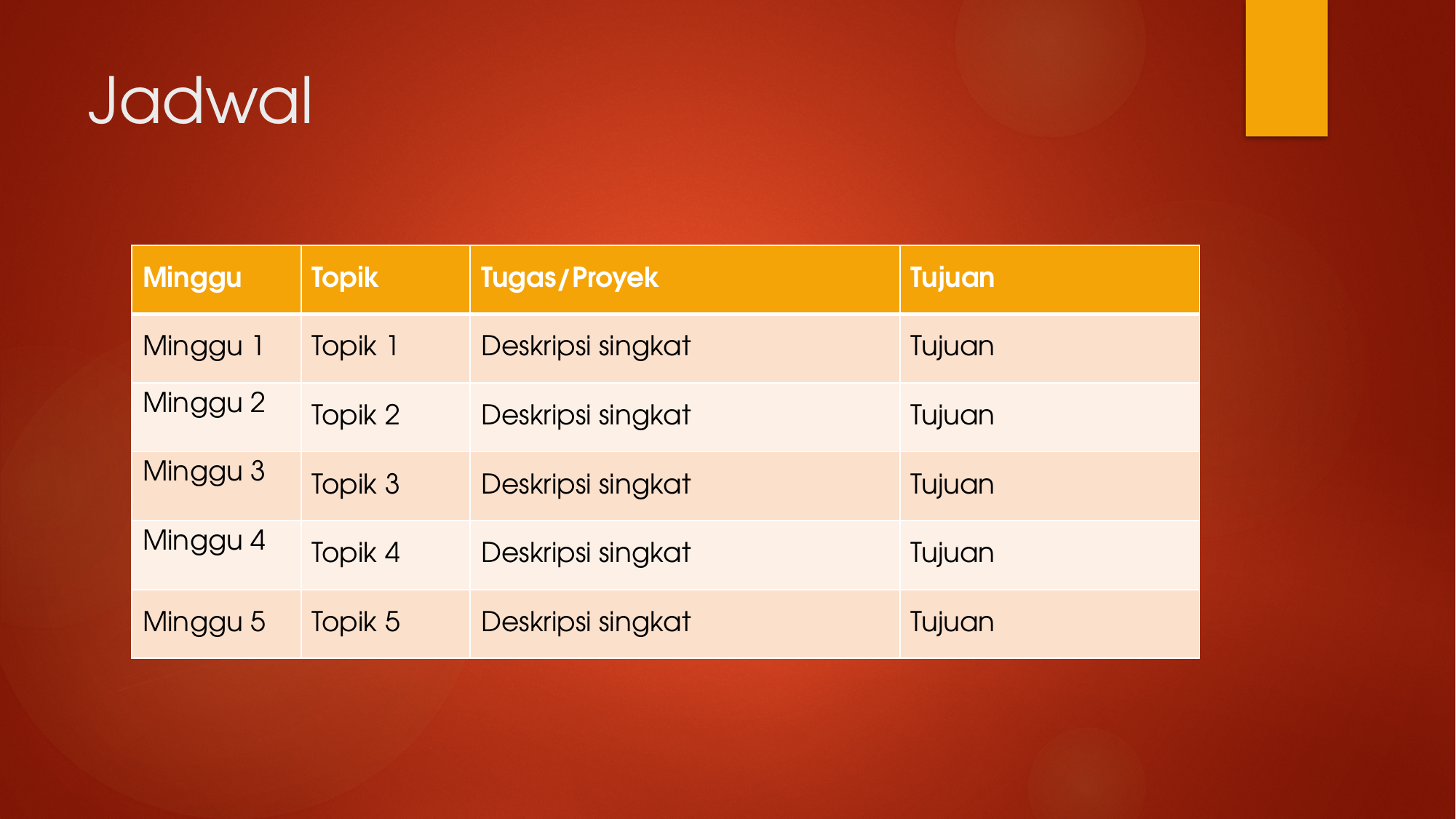

# Jadwal
| Minggu | Topik | Tugas/Proyek | Tujuan |
| --- | --- | --- | --- |
| Minggu 1 | Topik 1 | Deskripsi singkat | Tujuan |
| Minggu 2 | Topik 2 | Deskripsi singkat | Tujuan |
| Minggu 3 | Topik 3 | Deskripsi singkat | Tujuan |
| Minggu 4 | Topik 4 | Deskripsi singkat | Tujuan |
| Minggu 5 | Topik 5 | Deskripsi singkat | Tujuan |